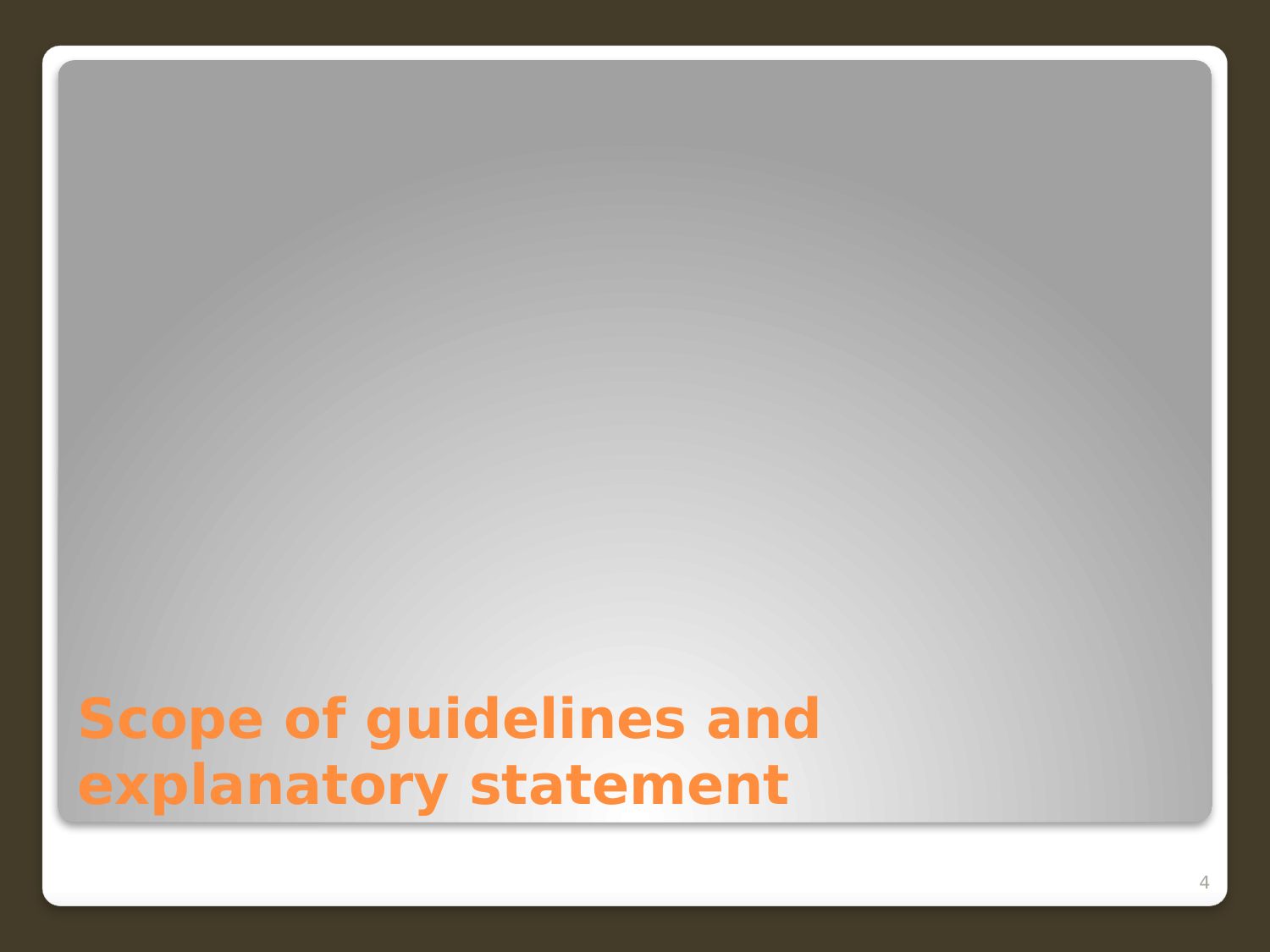

# Scope of guidelines and explanatory statement
4